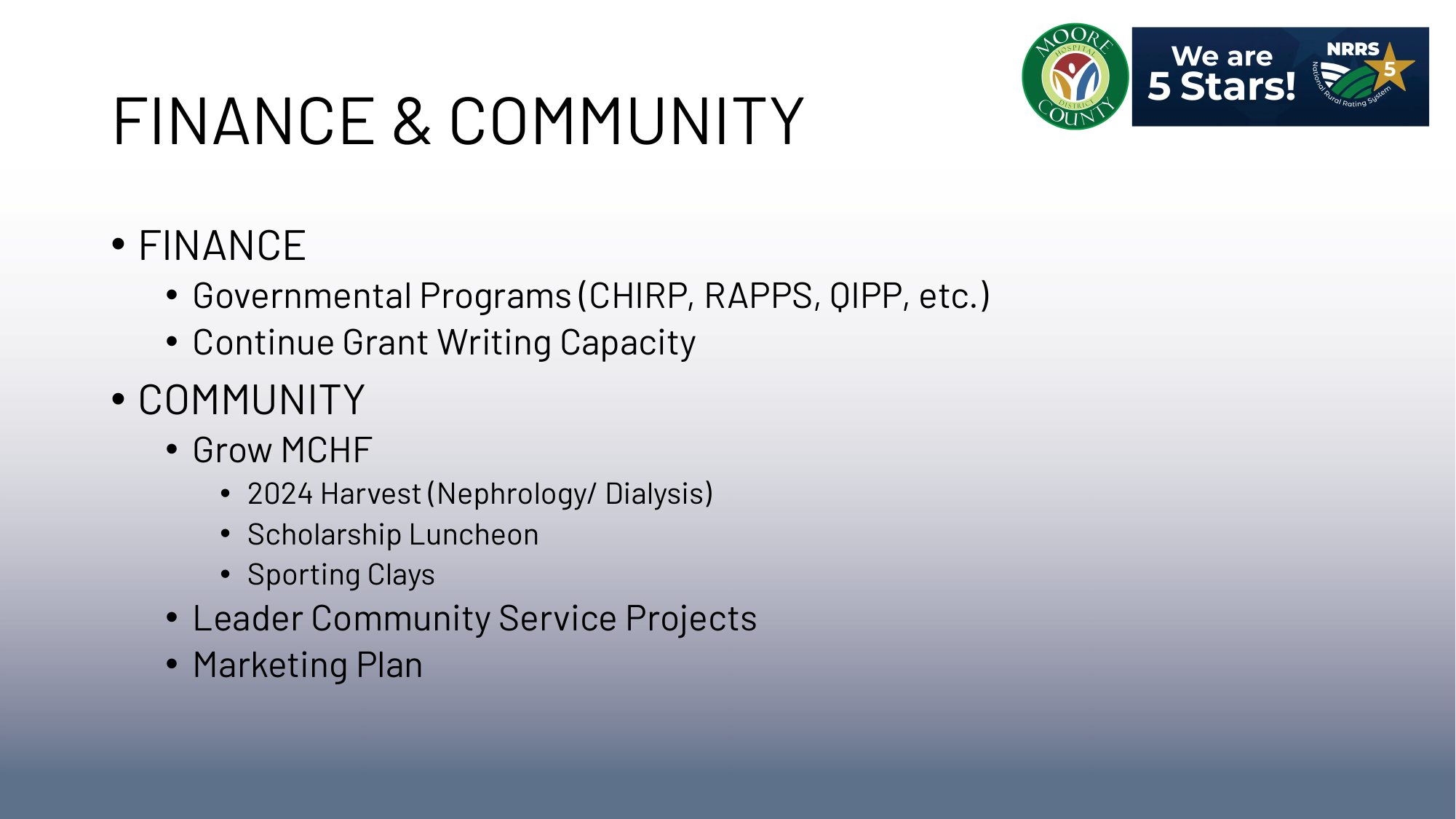

# FINANCE & COMMUNITY
FINANCE
Governmental Programs (CHIRP, RAPPS, QIPP, etc.)
Continue Grant Writing Capacity
COMMUNITY
Grow MCHF
2024 Harvest (Nephrology/ Dialysis)
Scholarship Luncheon
Sporting Clays
Leader Community Service Projects
Marketing Plan